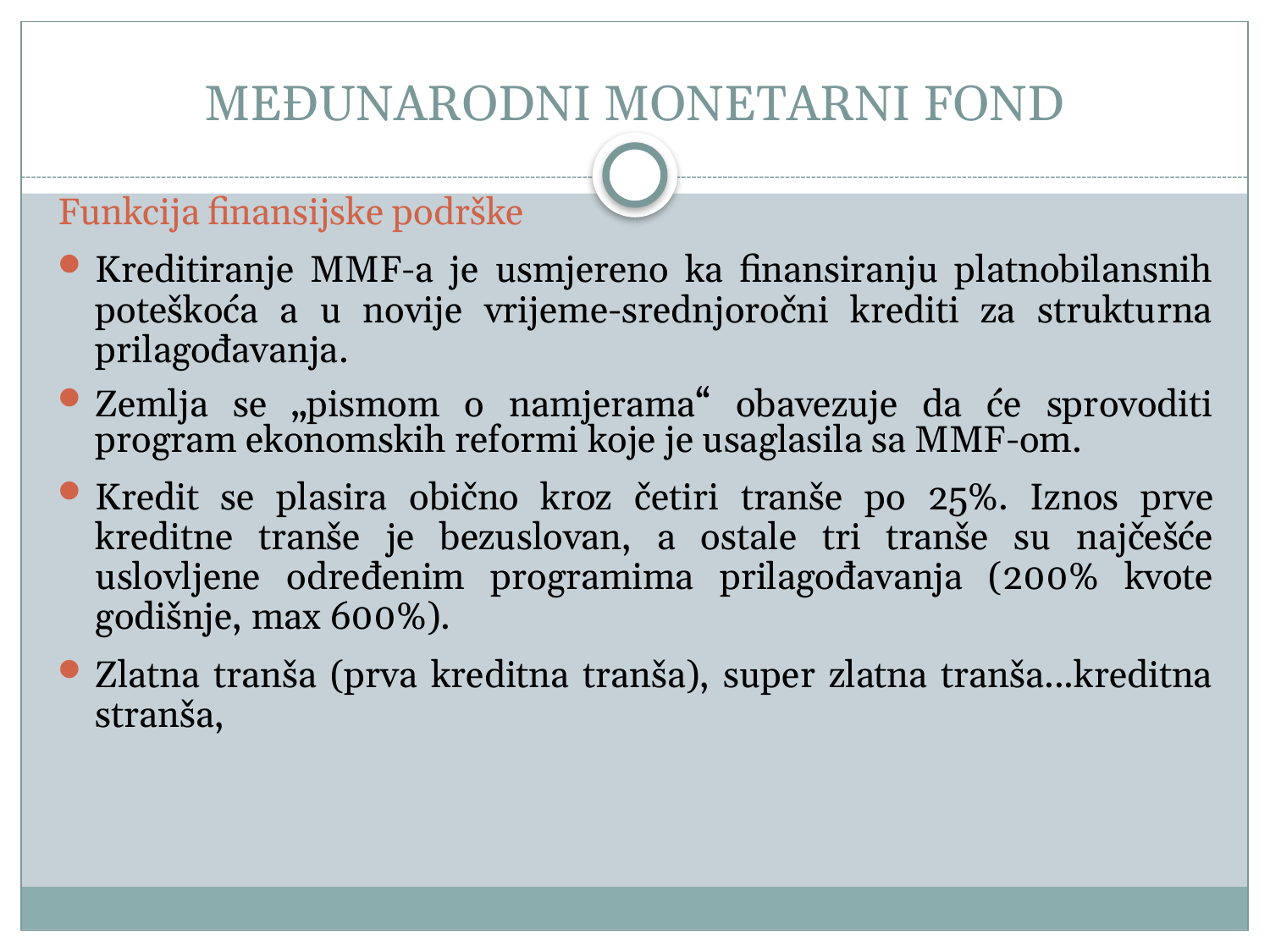

# MEĐUNARODNI MONETARNI FOND
Funkcija finansijske podrške
Kreditiranje MMF-a je usmjereno ka finansiranju platnobilansnih poteškoća a u novije vrijeme-srednjoročni krediti za strukturna prilagođavanja.
Zemlja se „pismom o namjerama“ obavezuje da će sprovoditi program ekonomskih reformi koje je usaglasila sa MMF-om.
Kredit se plasira obično kroz četiri tranše po 25%. Iznos prve kreditne tranše je bezuslovan, a ostale tri tranše su najčešće uslovljene određenim programima prilagođavanja (200% kvote godišnje, max 600%).
Zlatna tranša (prva kreditna tranša), super zlatna tranša...kreditna stranša,